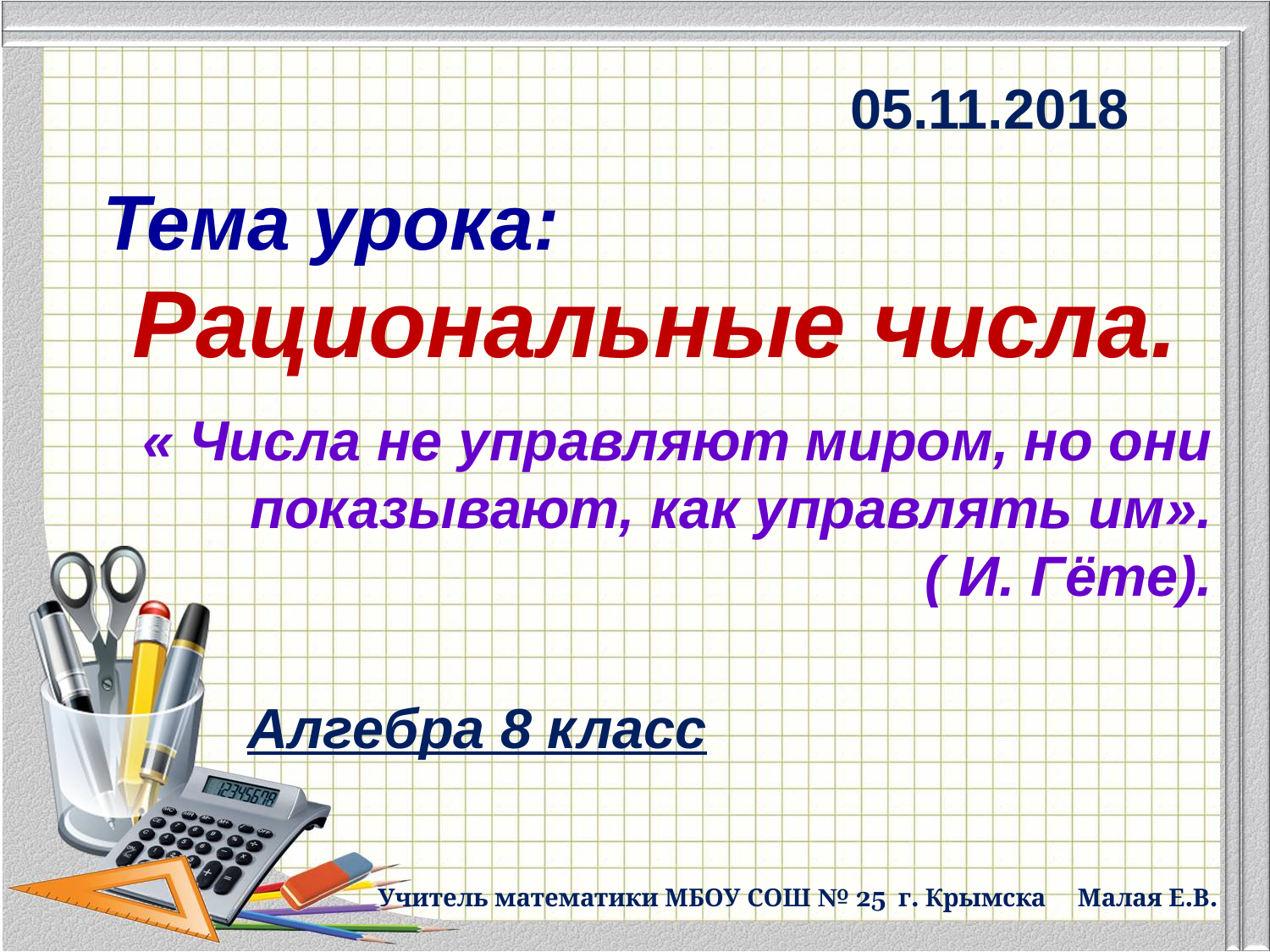

05.11.2018
Тема урока:
Рациональные числа.
« Числа не управляют миром, но они показывают, как управлять им».
                                ( И. Гёте).
Алгебра 8 класс
Учитель математики МБОУ СОШ № 25  г. Крымска     Малая Е.В.